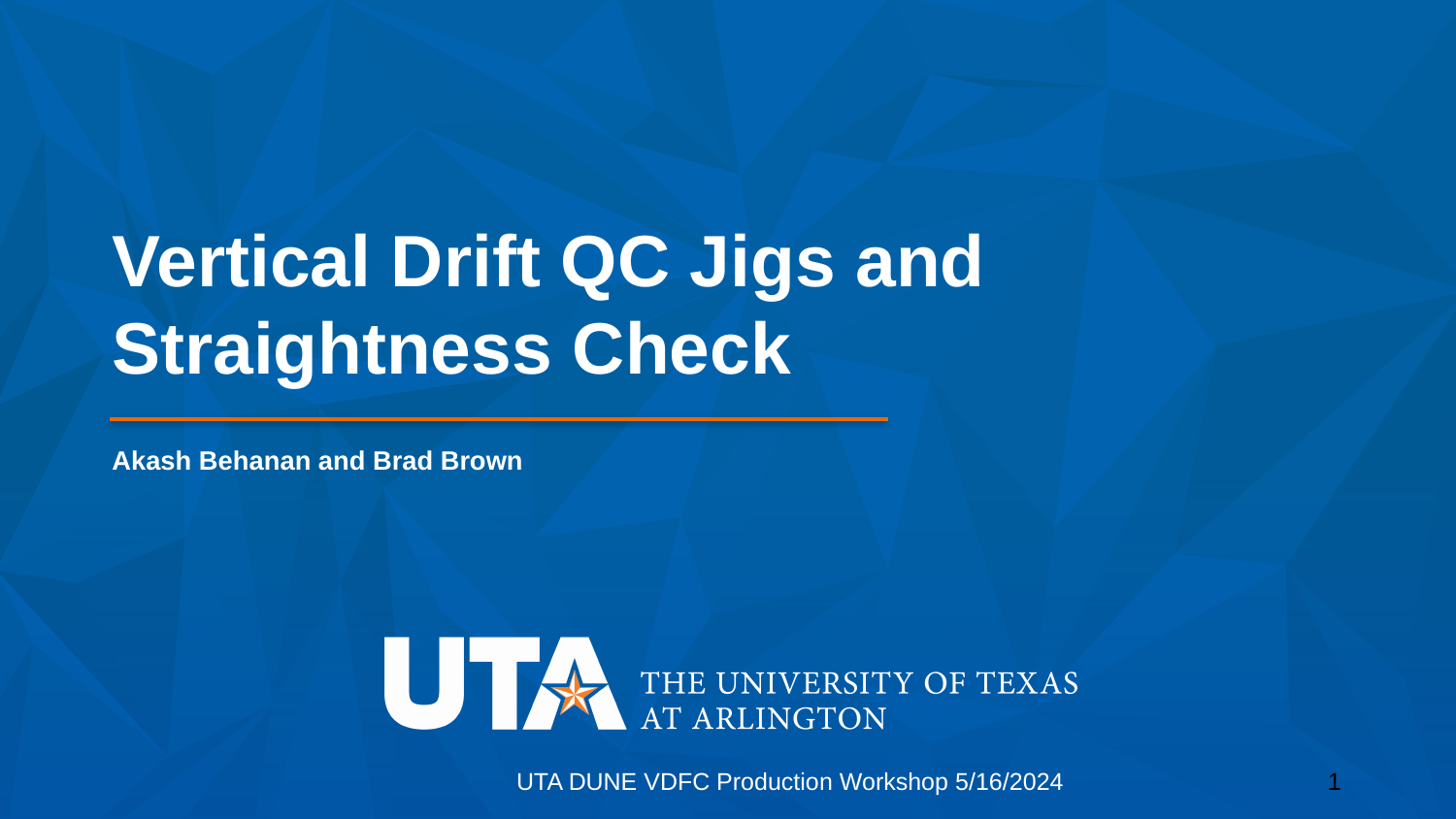

# Vertical Drift QC Jigs and Straightness Check
Akash Behanan and Brad Brown
UTA DUNE VDFC Production Workshop 5/16/2024
1